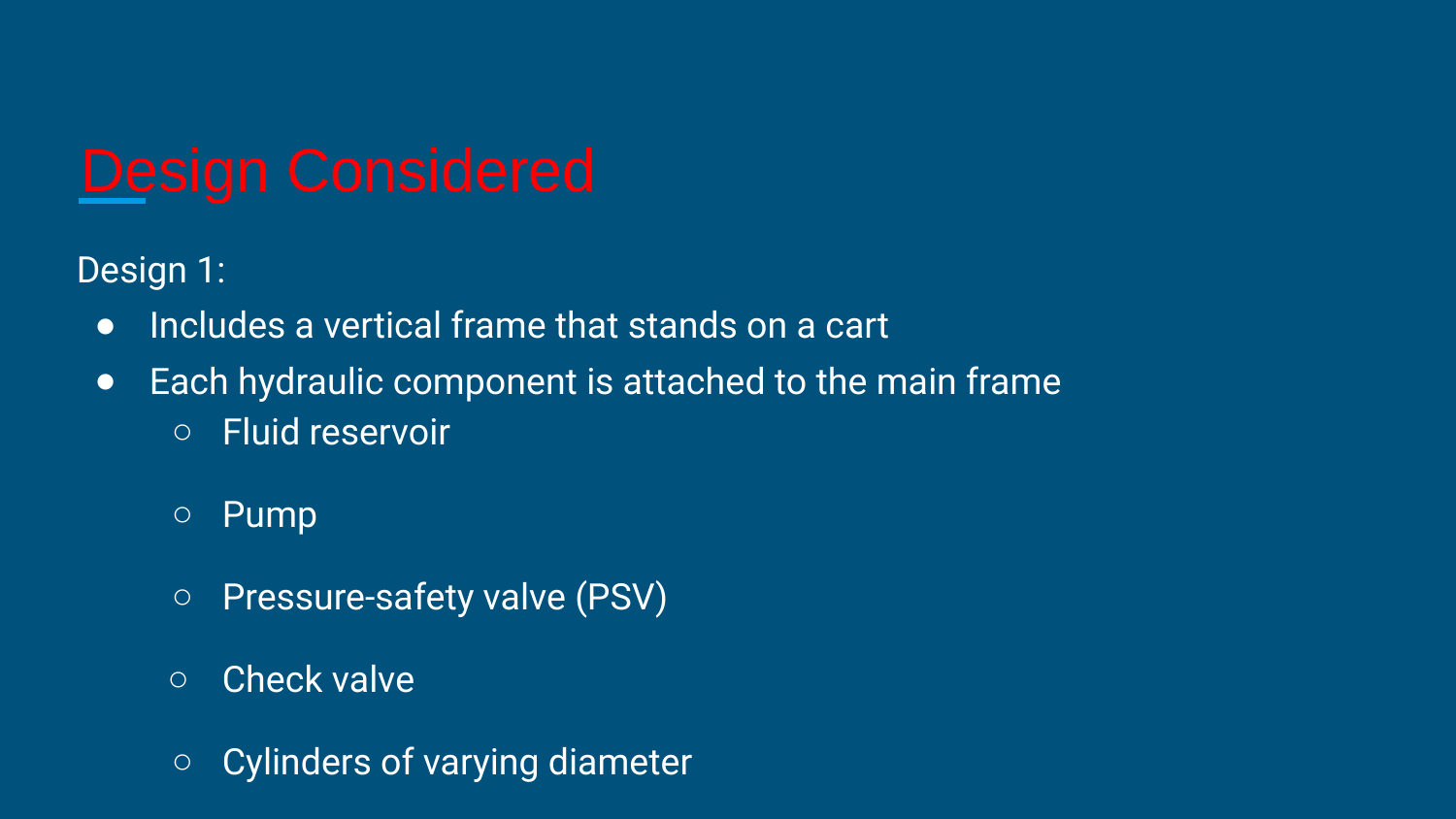

# Design Considered

Design 1:
Includes a vertical frame that stands on a cart
Each hydraulic component is attached to the main frame
Fluid reservoir
Pump
Pressure-safety valve (PSV)
Check valve
Cylinders of varying diameter
Hydraulic hoses and fittings